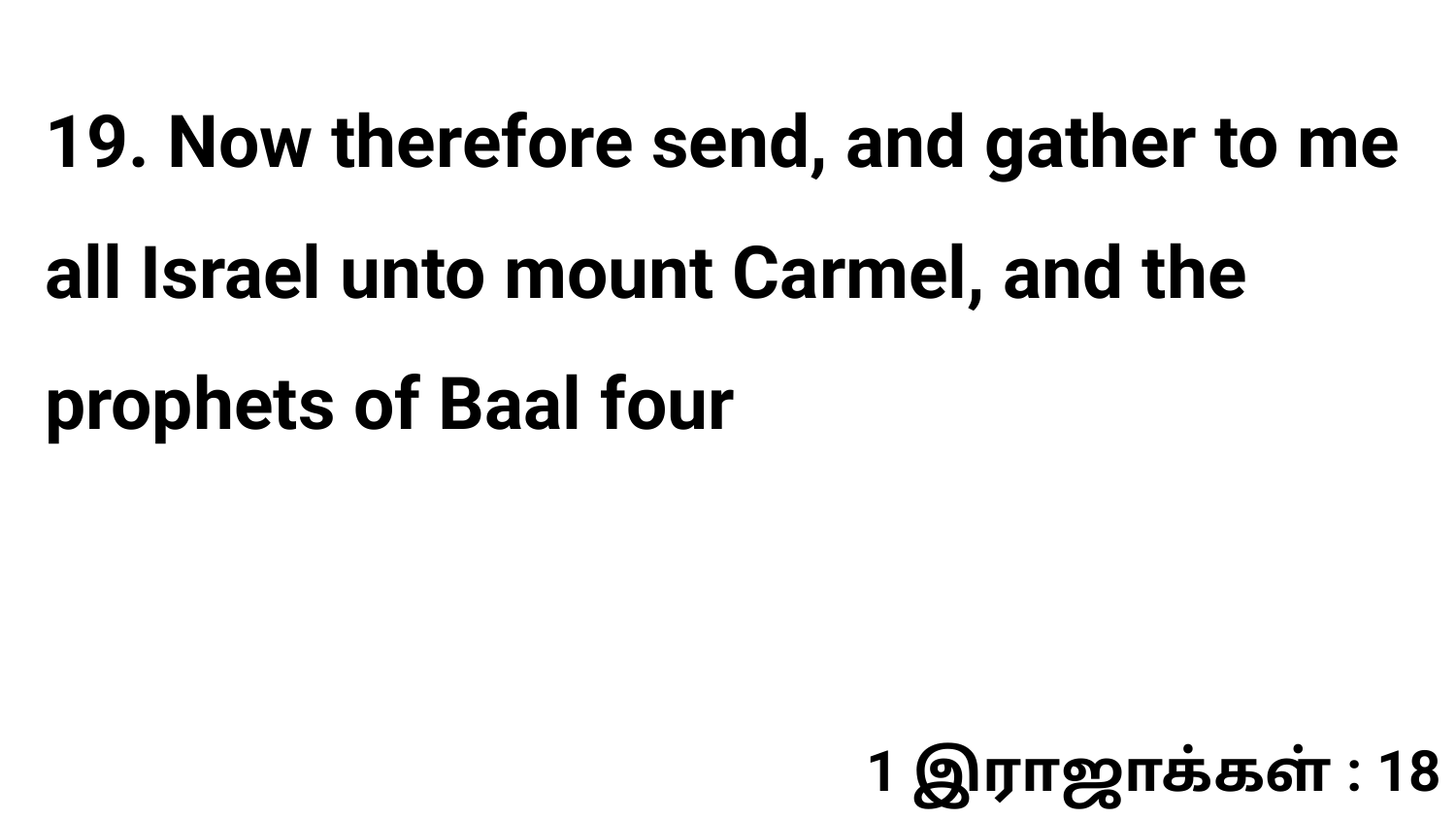

19. Now therefore send, and gather to me all Israel unto mount Carmel, and the prophets of Baal four
1 இராஜாக்கள் : 18